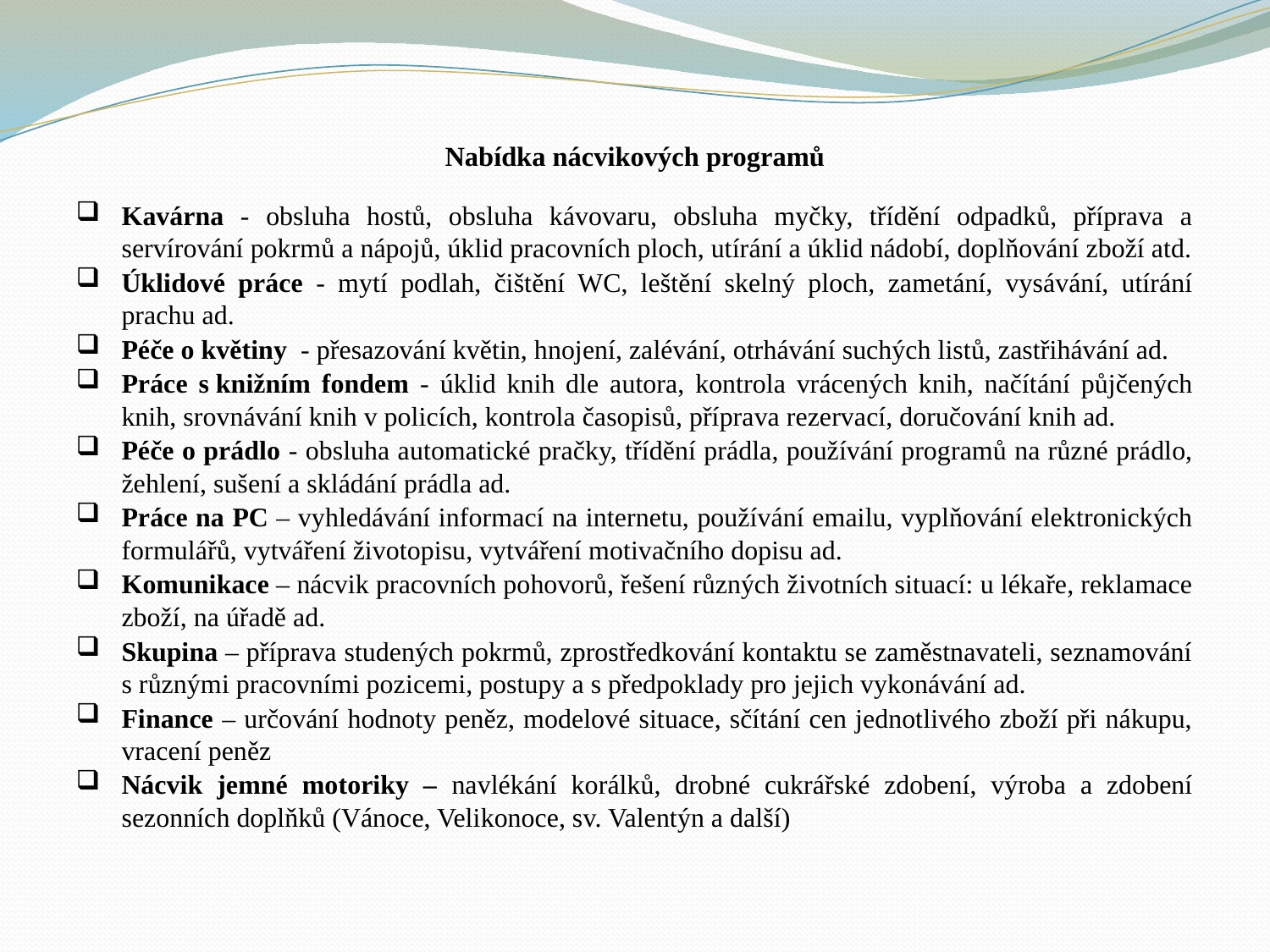

Nabídka nácvikových programů

Kavárna - obsluha hostů, obsluha kávovaru, obsluha myčky, třídění odpadků, příprava a servírování pokrmů a nápojů, úklid pracovních ploch, utírání a úklid nádobí, doplňování zboží atd.
Úklidové práce - mytí podlah, čištění WC, leštění skelný ploch, zametání, vysávání, utírání prachu ad.
Péče o květiny  - přesazování květin, hnojení, zalévání, otrhávání suchých listů, zastřihávání ad.
Práce s knižním fondem - úklid knih dle autora, kontrola vrácených knih, načítání půjčených knih, srovnávání knih v policích, kontrola časopisů, příprava rezervací, doručování knih ad.
Péče o prádlo - obsluha automatické pračky, třídění prádla, používání programů na různé prádlo, žehlení, sušení a skládání prádla ad.
Práce na PC – vyhledávání informací na internetu, používání emailu, vyplňování elektronických formulářů, vytváření životopisu, vytváření motivačního dopisu ad.
Komunikace – nácvik pracovních pohovorů, řešení různých životních situací: u lékaře, reklamace zboží, na úřadě ad.
Skupina – příprava studených pokrmů, zprostředkování kontaktu se zaměstnavateli, seznamování s různými pracovními pozicemi, postupy a s předpoklady pro jejich vykonávání ad.
Finance – určování hodnoty peněz, modelové situace, sčítání cen jednotlivého zboží při nákupu, vracení peněz
Nácvik jemné motoriky – navlékání korálků, drobné cukrářské zdobení, výroba a zdobení sezonních doplňků (Vánoce, Velikonoce, sv. Valentýn a další)